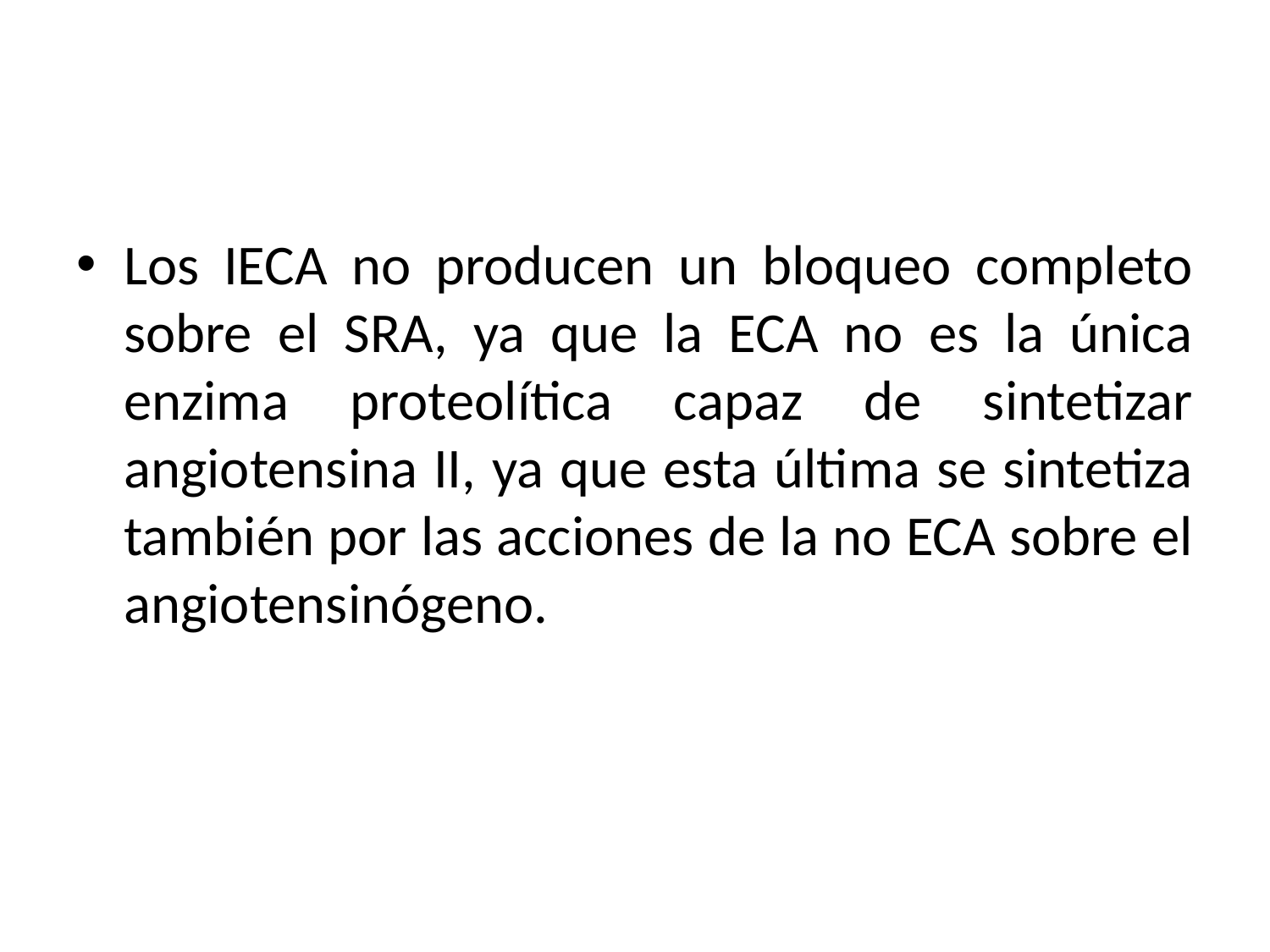

#
Los IECA no producen un bloqueo completo sobre el SRA, ya que la ECA no es la única enzima proteolítica capaz de sintetizar angiotensina II, ya que esta última se sintetiza también por las acciones de la no ECA sobre el angiotensinógeno.